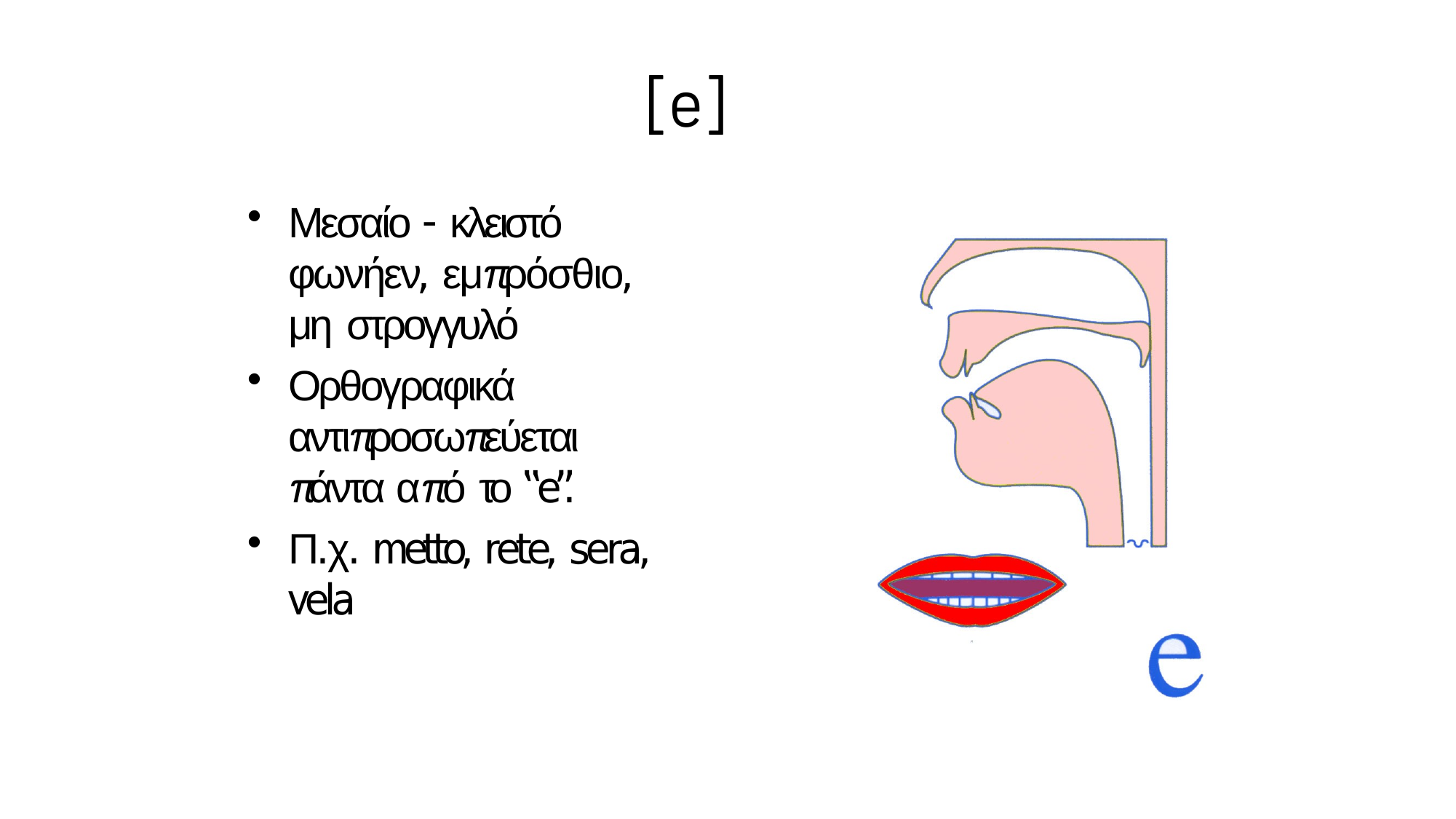

# [e]
Μεσαίο - κλειστό  φωνήεν, εμπρόσθιο,  μη στρογγυλό
Ορθογραφικά  αντιπροσωπεύεται  πάντα από το “e”.
Π.χ. metto, rete, sera,  vela

4